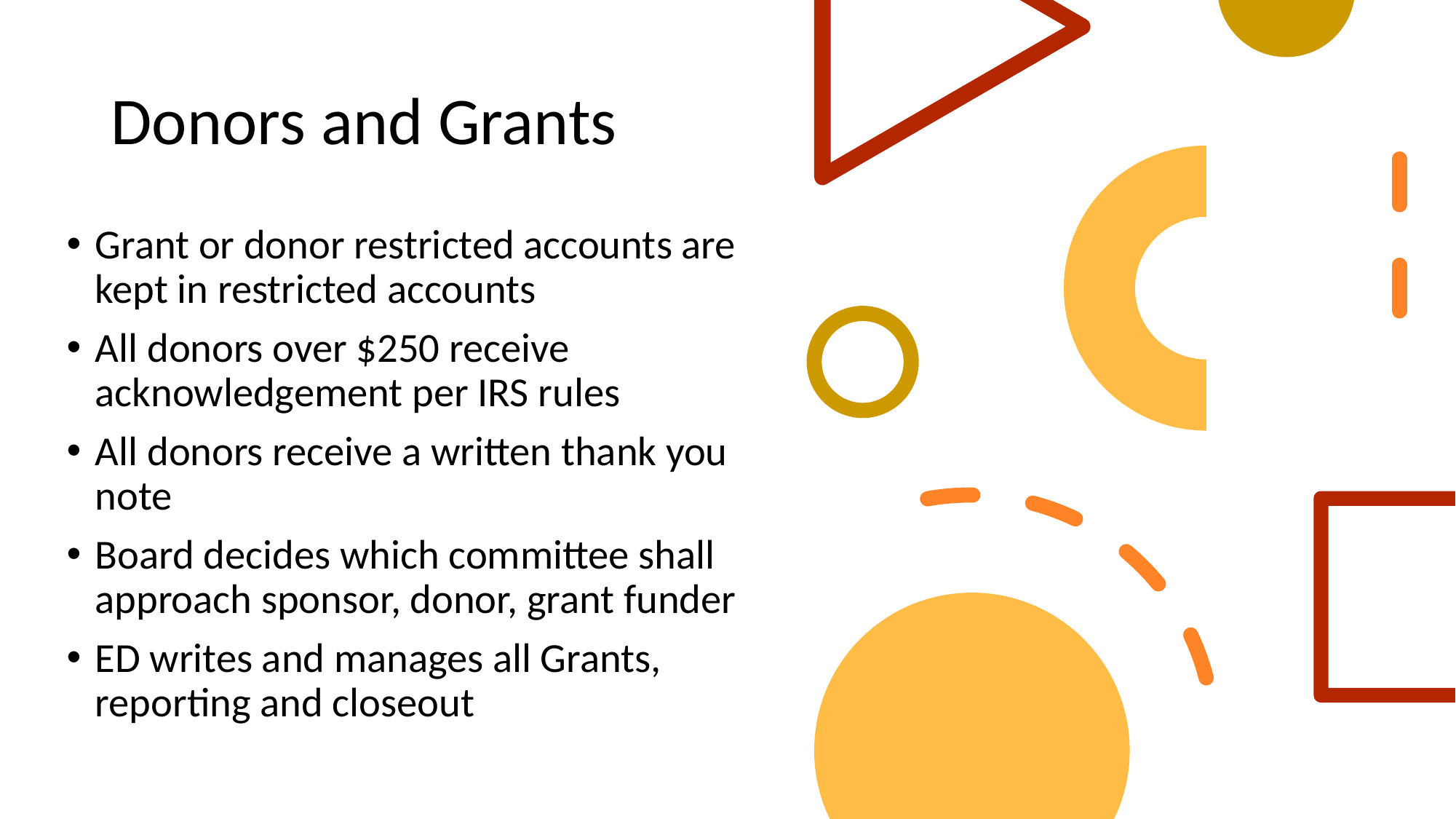

# Donors and Grants

Grant or donor restricted accounts are kept in restricted accounts
All donors over $250 receive acknowledgement per IRS rules
All donors receive a written thank you note
Board decides which committee shall approach sponsor, donor, grant funder
ED writes and manages all Grants, reporting and closeout

14